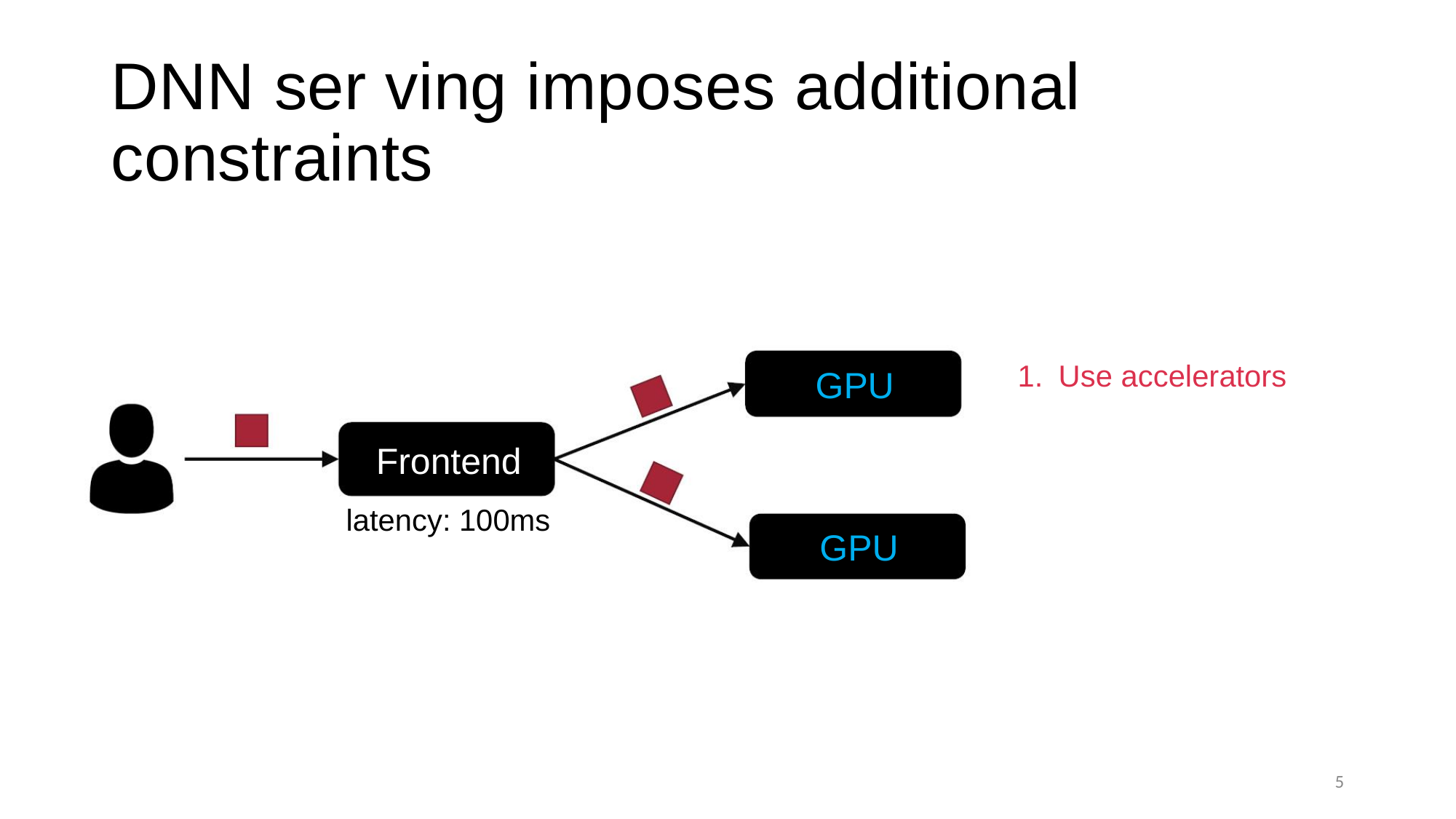

DNN ser ving imposes additional
constraints
1. Use accelerators
GPU
GPU
Frontend
latency: 100ms
5